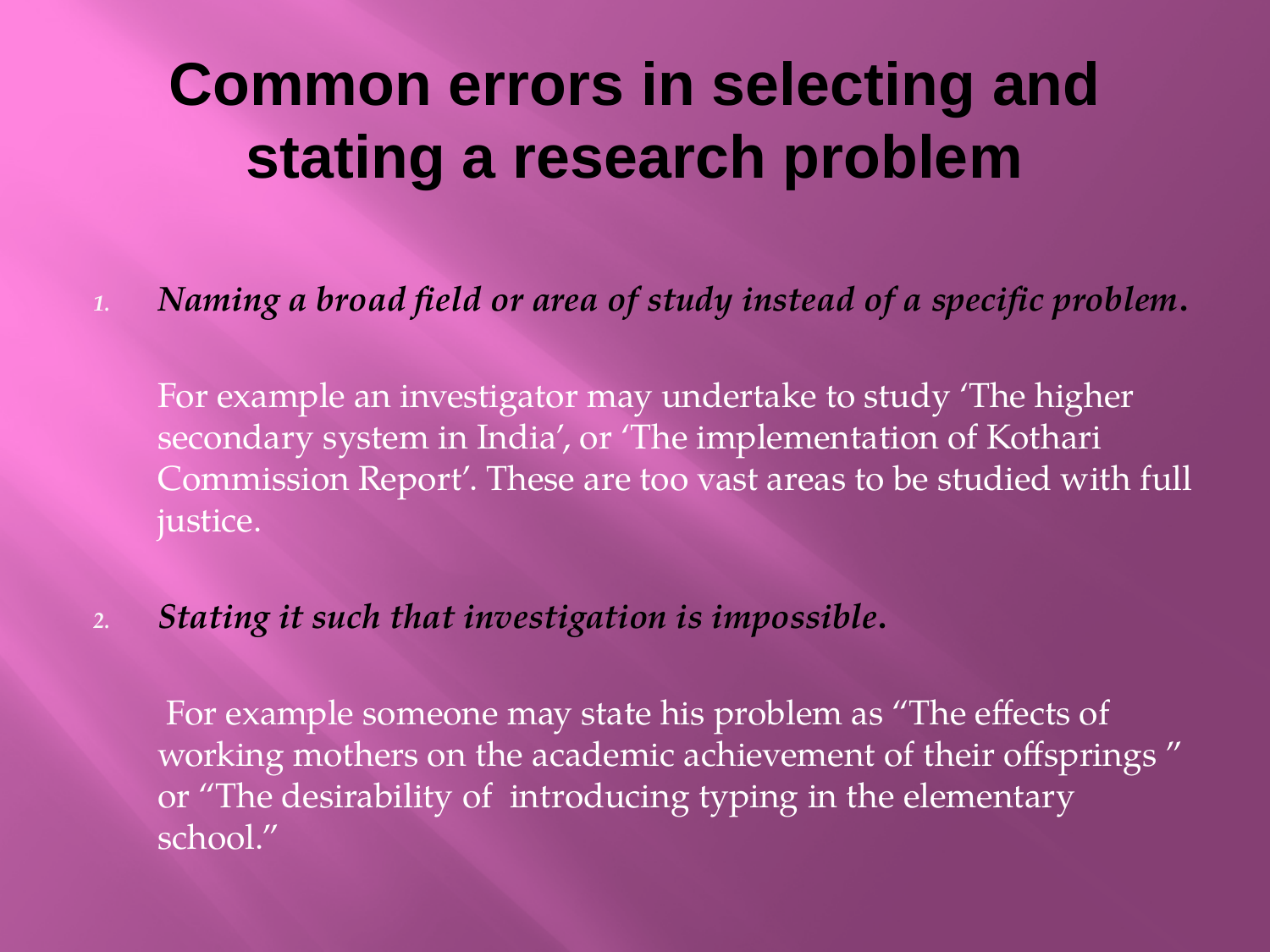

# Common errors in selecting and stating a research problem

Naming a broad field or area of study instead of a specific problem.

	For example an investigator may undertake to study ‘The higher secondary system in India’, or ‘The implementation of Kothari Commission Report’. These are too vast areas to be studied with full justice.

Stating it such that investigation is impossible.

	 For example someone may state his problem as “The effects of working mothers on the academic achievement of their offsprings ” or “The desirability of  introducing typing in the elementary school.”